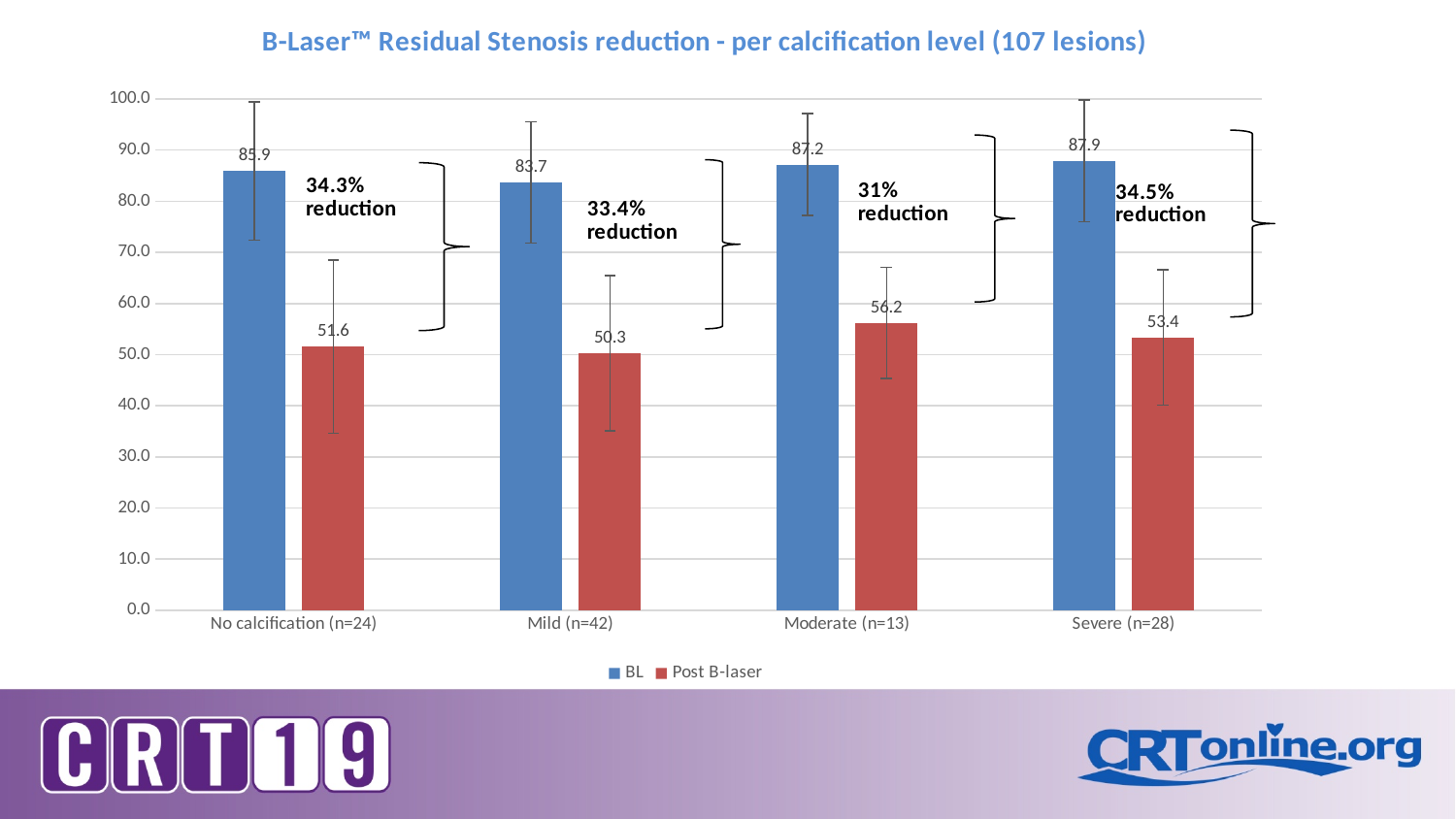

### Chart: B-Laser™ Residual Stenosis reduction - per calcification level (107 lesions)

| Category | BL | Post B-laser |
|---|---|---|
| No calcification (n=24) | 85.875 | 51.583333333333336 |
| Mild (n=42) | 83.66666666666667 | 50.285714285714285 |
| Moderate (n=13) | 87.15384615384616 | 56.23076923076923 |
| Severe (n=28) | 87.89285714285714 | 53.357142857142854 |